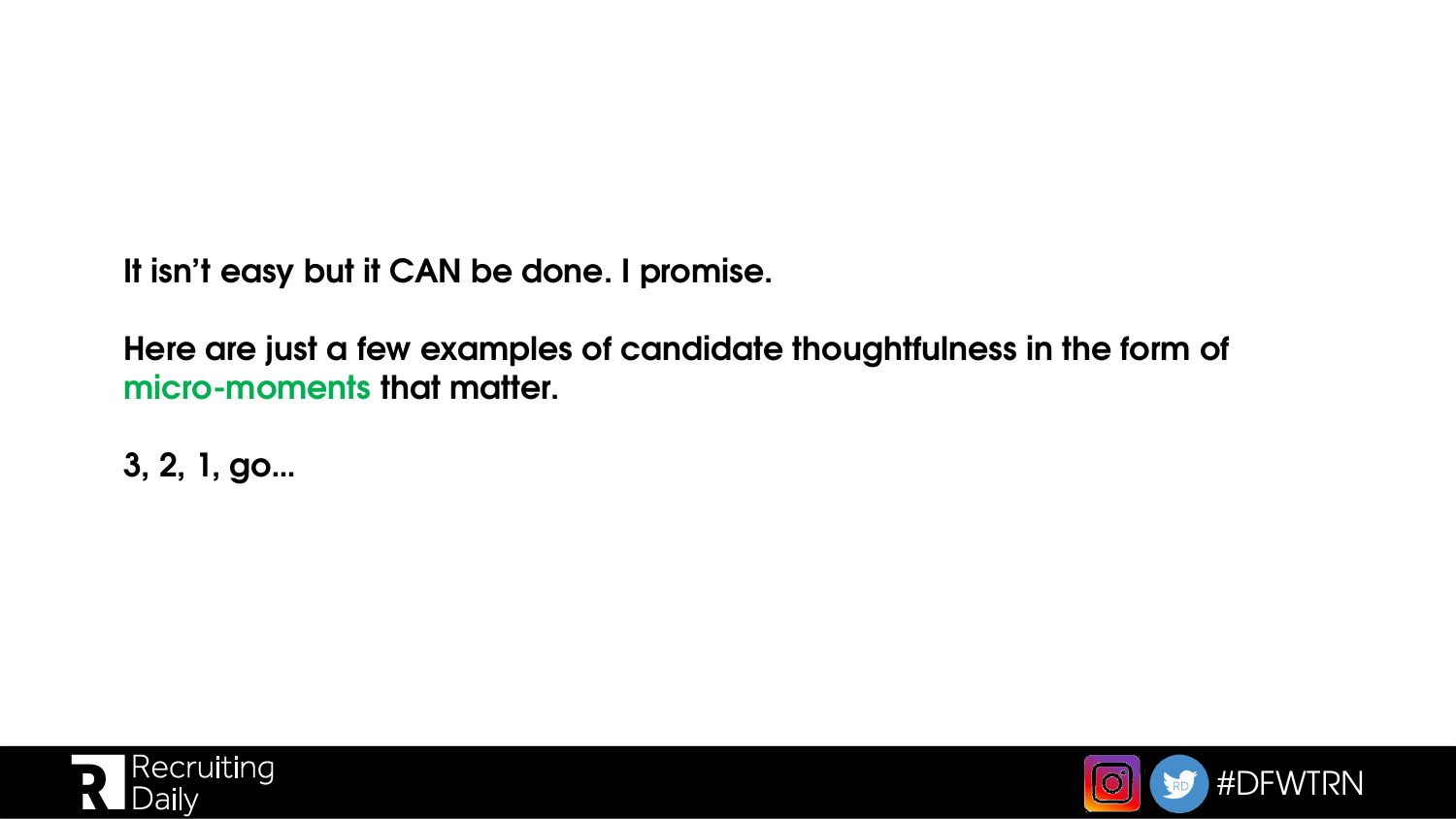

# It isn’t easy but it CAN be done. I promise.   Here are just a few examples of candidate thoughtfulness in the form of micro-moments that matter.   3, 2, 1, go…